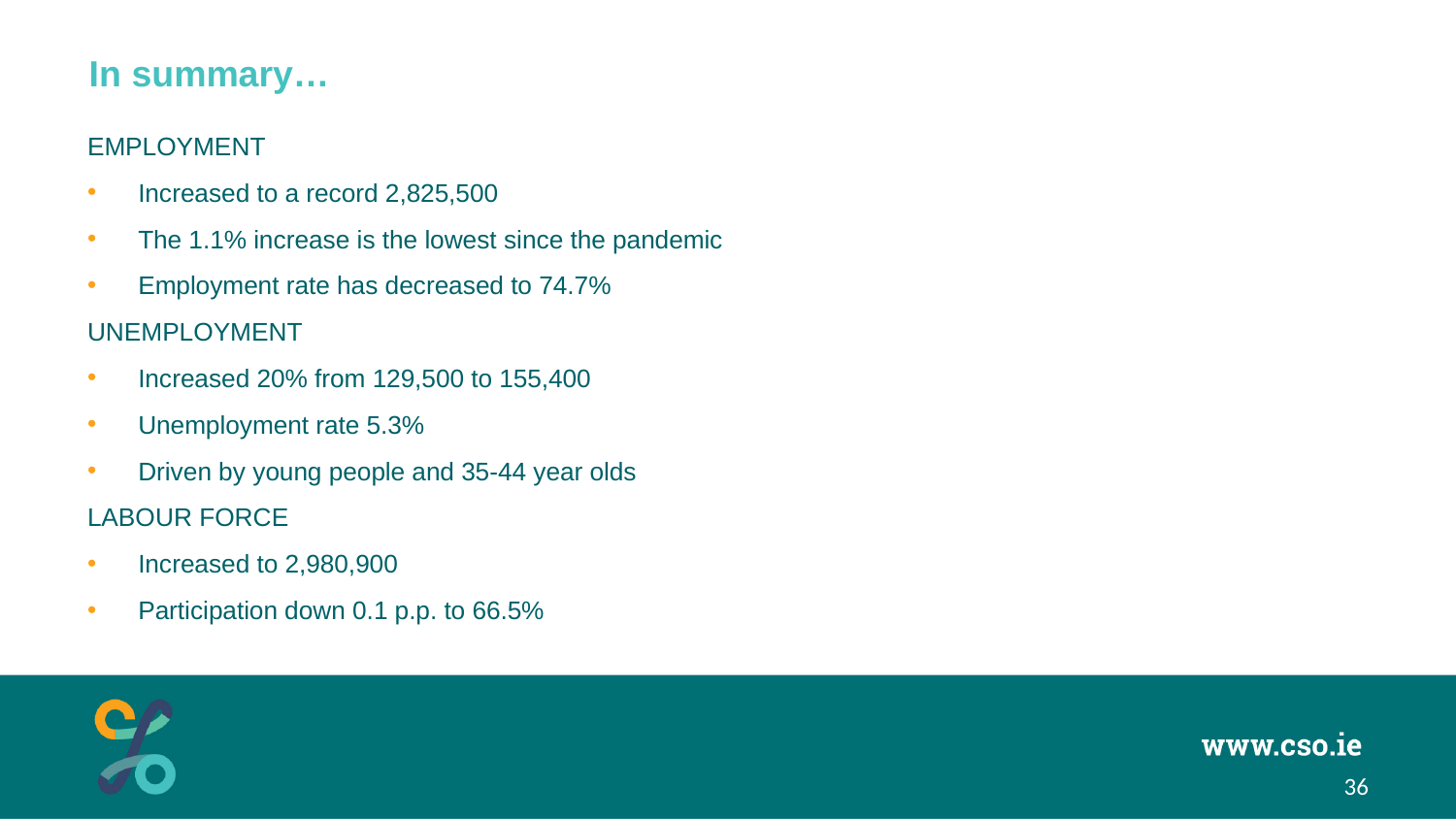

# In summary…
EMPLOYMENT
Increased to a record 2,825,500
The 1.1% increase is the lowest since the pandemic
Employment rate has decreased to 74.7%
UNEMPLOYMENT
Increased 20% from 129,500 to 155,400
Unemployment rate 5.3%
Driven by young people and 35-44 year olds
LABOUR FORCE
Increased to 2,980,900
Participation down 0.1 p.p. to 66.5%
36